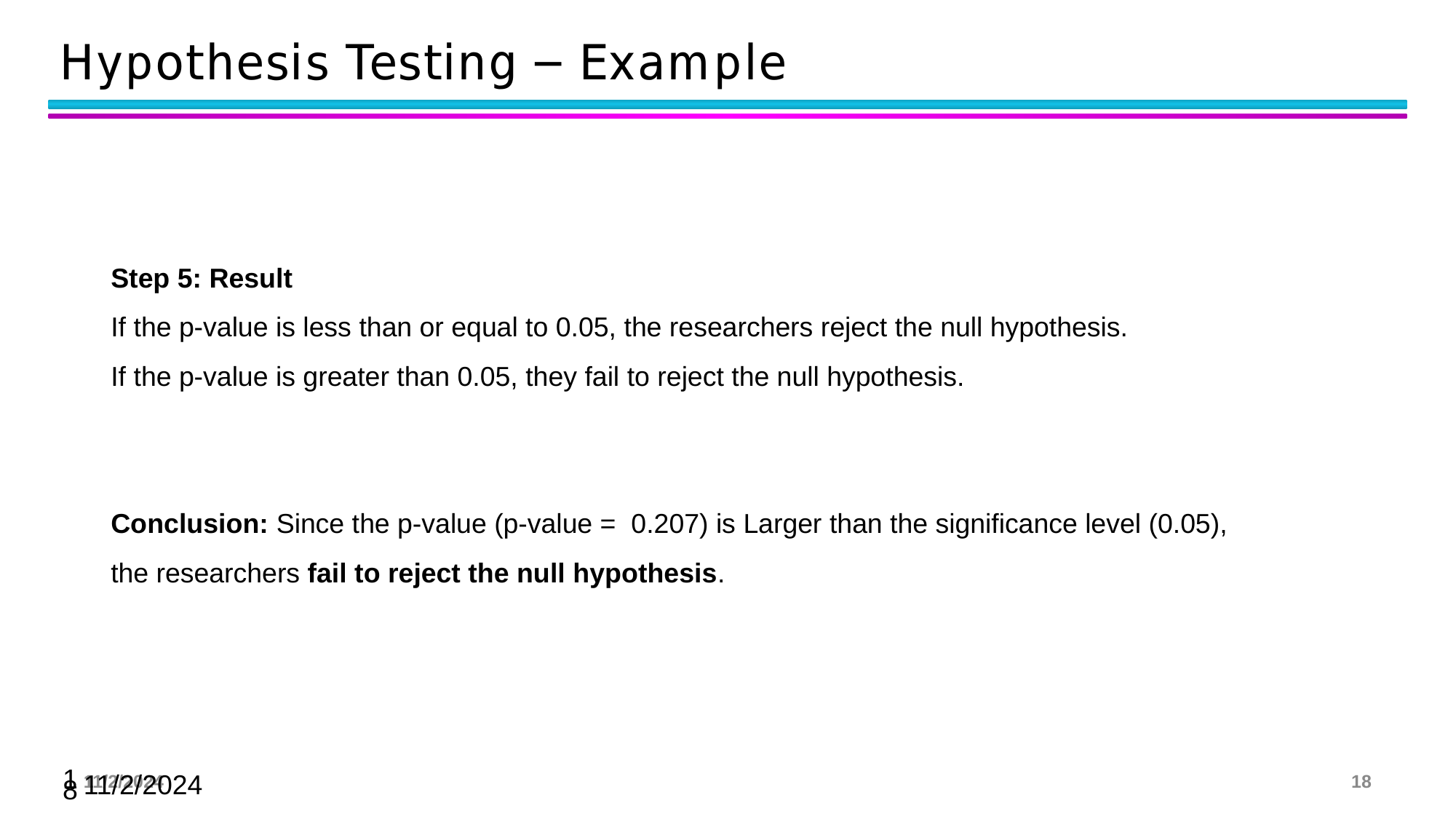

Hypothesis Testing – Example
Step 5: Result
If the p-value is less than or equal to 0.05, the researchers reject the null hypothesis.
If the p-value is greater than 0.05, they fail to reject the null hypothesis.

Conclusion: Since the p-value (p-value =  0.207) is Larger than the significance level (0.05), the researchers fail to reject the null hypothesis.
11/2/2024
18
11/2/2024
18